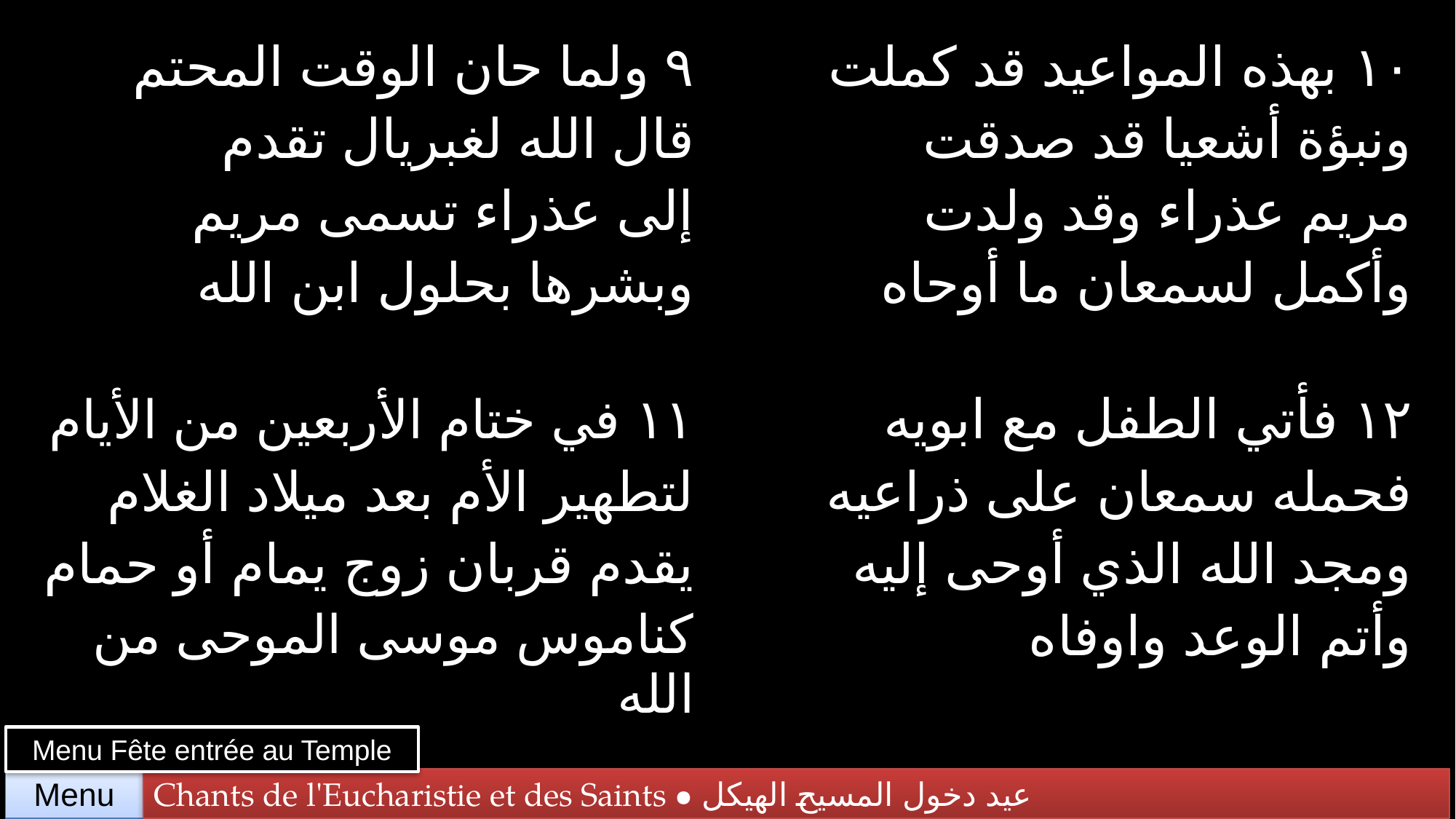

| ٩ ولما حان الوقت المحتم قال الله لغبريال تقدم إلى عذراء تسمى مريم وبشرها بحلول ابن الله | ١٠ بهذه المواعيد قد كملت ونبؤة أشعيا قد صدقت مريم عذراء وقد ولدت وأكمل لسمعان ما أوحاه |
| --- | --- |
| ١١ في ختام الأربعين من الأيام لتطهير الأم بعد ميلاد الغلام يقدم قربان زوج يمام أو حمام كناموس موسى الموحى من الله | ١٢ فأتي الطفل مع ابويه فحمله سمعان على ذراعيه ومجد الله الذي أوحى إليه وأتم الوعد واوفاه |

Menu Fête entrée au Temple
Chants de l'Eucharistie et des Saints • عيد دخول المسيح الهيكل
Menu